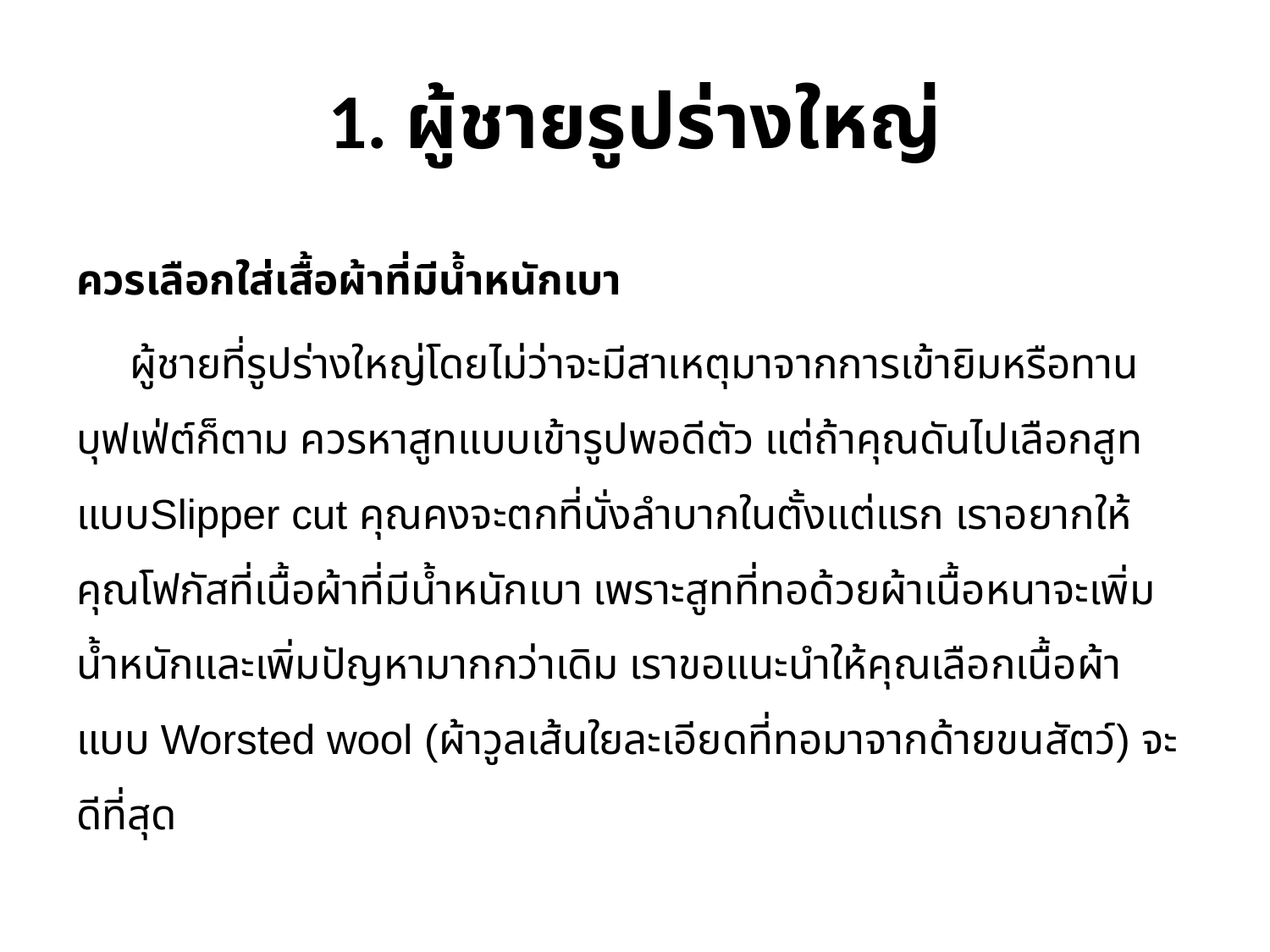

# 1. ผู้ชายรูปร่างใหญ่
ควรเลือกใส่เสื้อผ้าที่มีน้ำหนักเบา
     ผู้ชายที่รูปร่างใหญ่โดยไม่ว่าจะมีสาเหตุมาจากการเข้ายิมหรือทานบุฟเฟ่ต์ก็ตาม ควรหาสูทแบบเข้ารูปพอดีตัว แต่ถ้าคุณดันไปเลือกสูทแบบSlipper cut คุณคงจะตกที่นั่งลำบากในตั้งแต่แรก เราอยากให้คุณโฟกัสที่เนื้อผ้าที่มีน้ำหนักเบา เพราะสูทที่ทอด้วยผ้าเนื้อหนาจะเพิ่มน้ำหนักและเพิ่มปัญหามากกว่าเดิม เราขอแนะนำให้คุณเลือกเนื้อผ้าแบบ Worsted wool (ผ้าวูลเส้นใยละเอียดที่ทอมาจากด้ายขนสัตว์) จะดีที่สุด